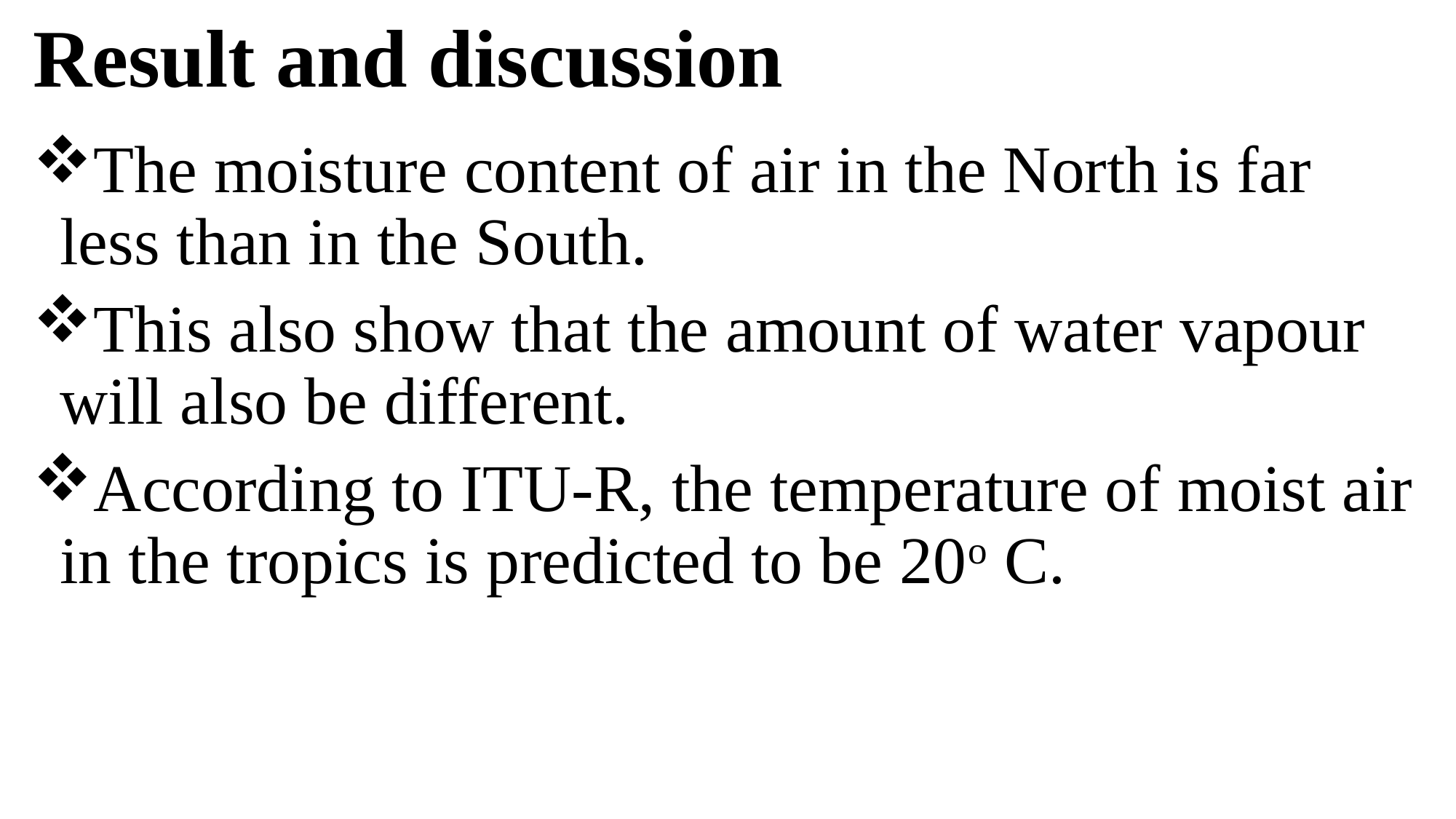

# Result and discussion
The moisture content of air in the North is far less than in the South.
This also show that the amount of water vapour will also be different.
According to ITU-R, the temperature of moist air in the tropics is predicted to be 20o C.